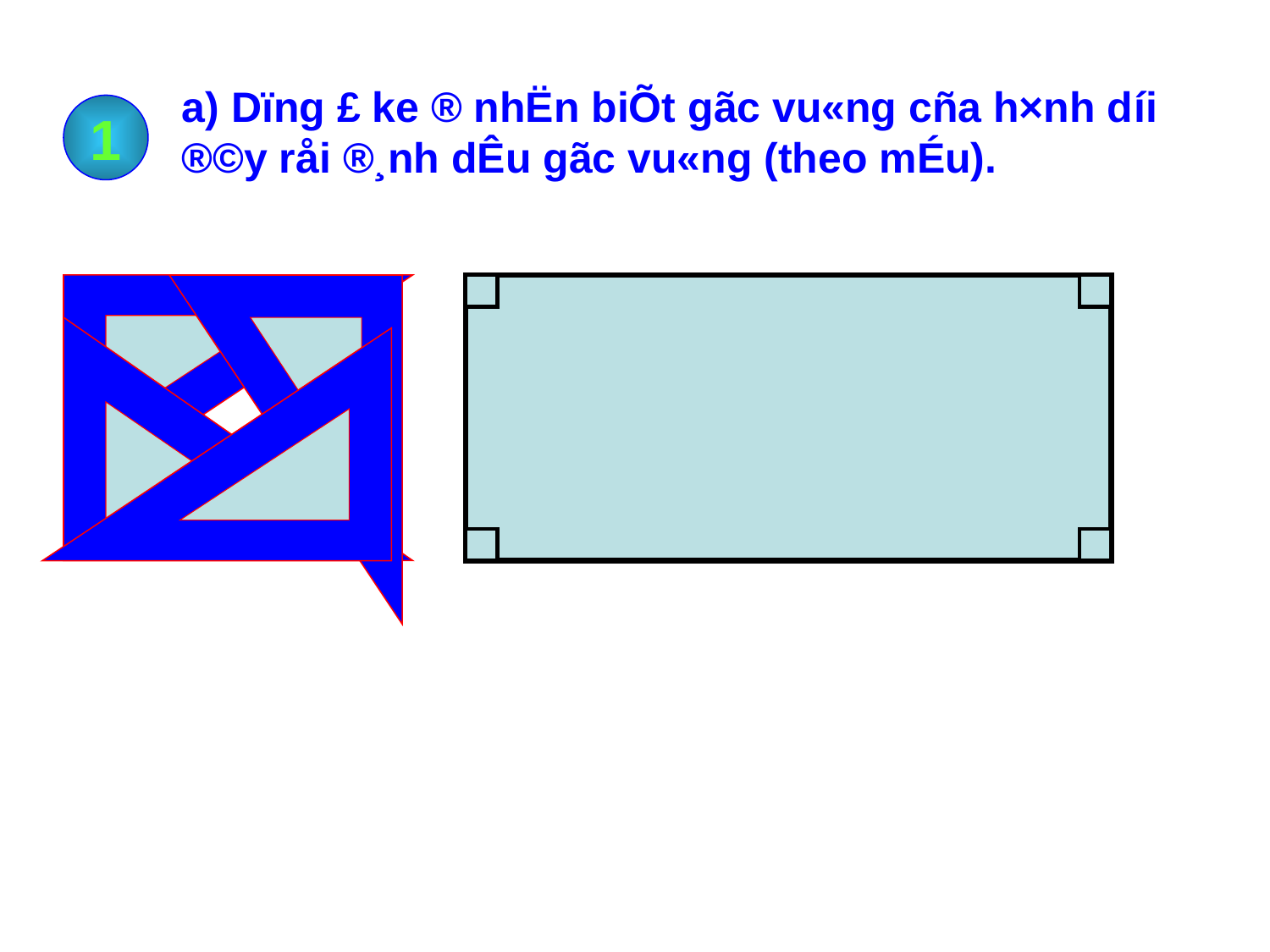

a) Dïng £ ke ® nhËn biÕt gãc vu«ng cña h×nh d­íi ®©y råi ®¸nh dÊu gãc vu«ng (theo mÉu).
1